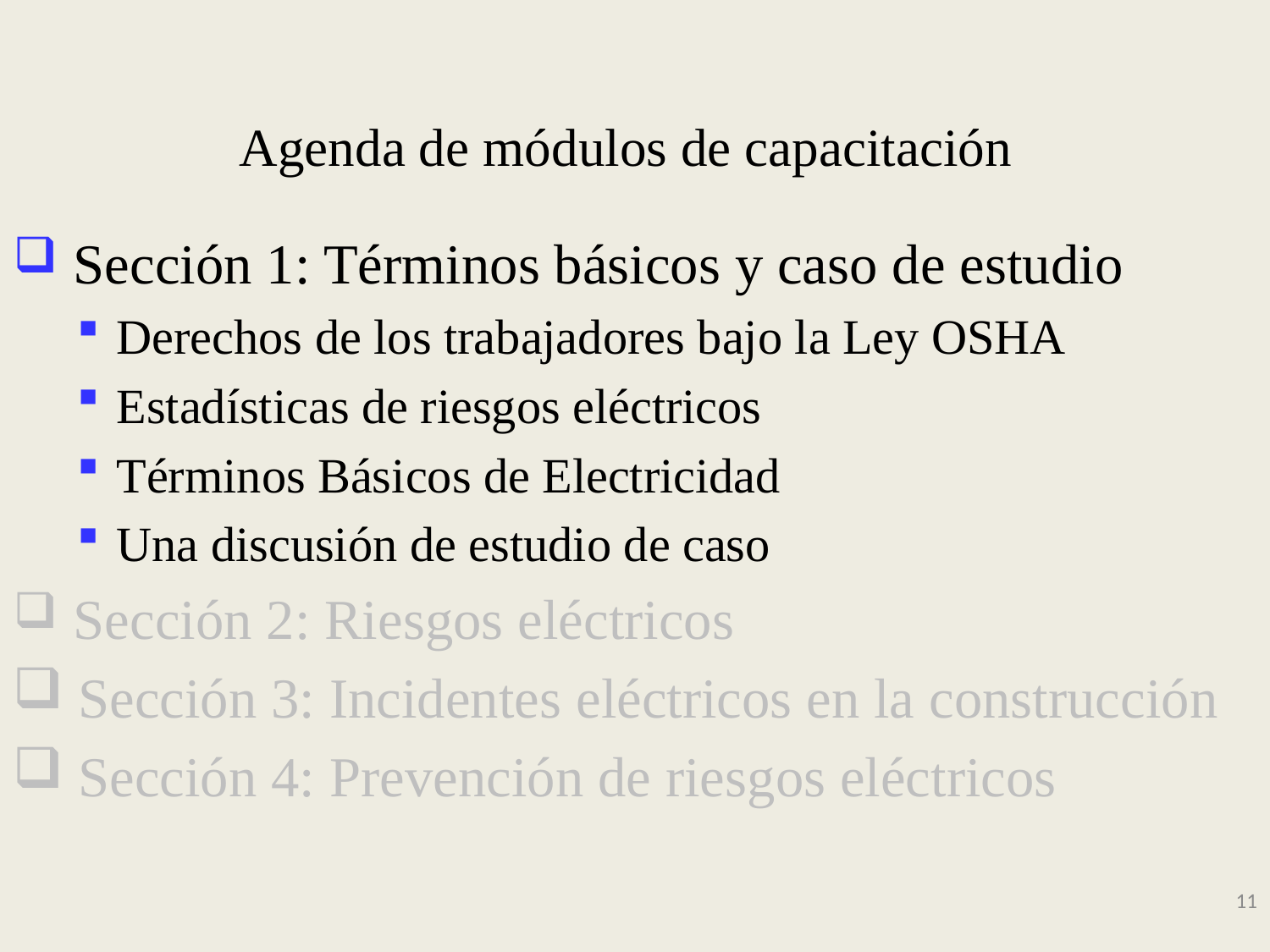

# Agenda de módulos de capacitación
 Sección 1: Términos básicos y caso de estudio
Derechos de los trabajadores bajo la Ley OSHA
Estadísticas de riesgos eléctricos
Términos Básicos de Electricidad
Una discusión de estudio de caso
 Sección 2: Riesgos eléctricos
 Sección 3: Incidentes eléctricos en la construcción
 Sección 4: Prevención de riesgos eléctricos

11